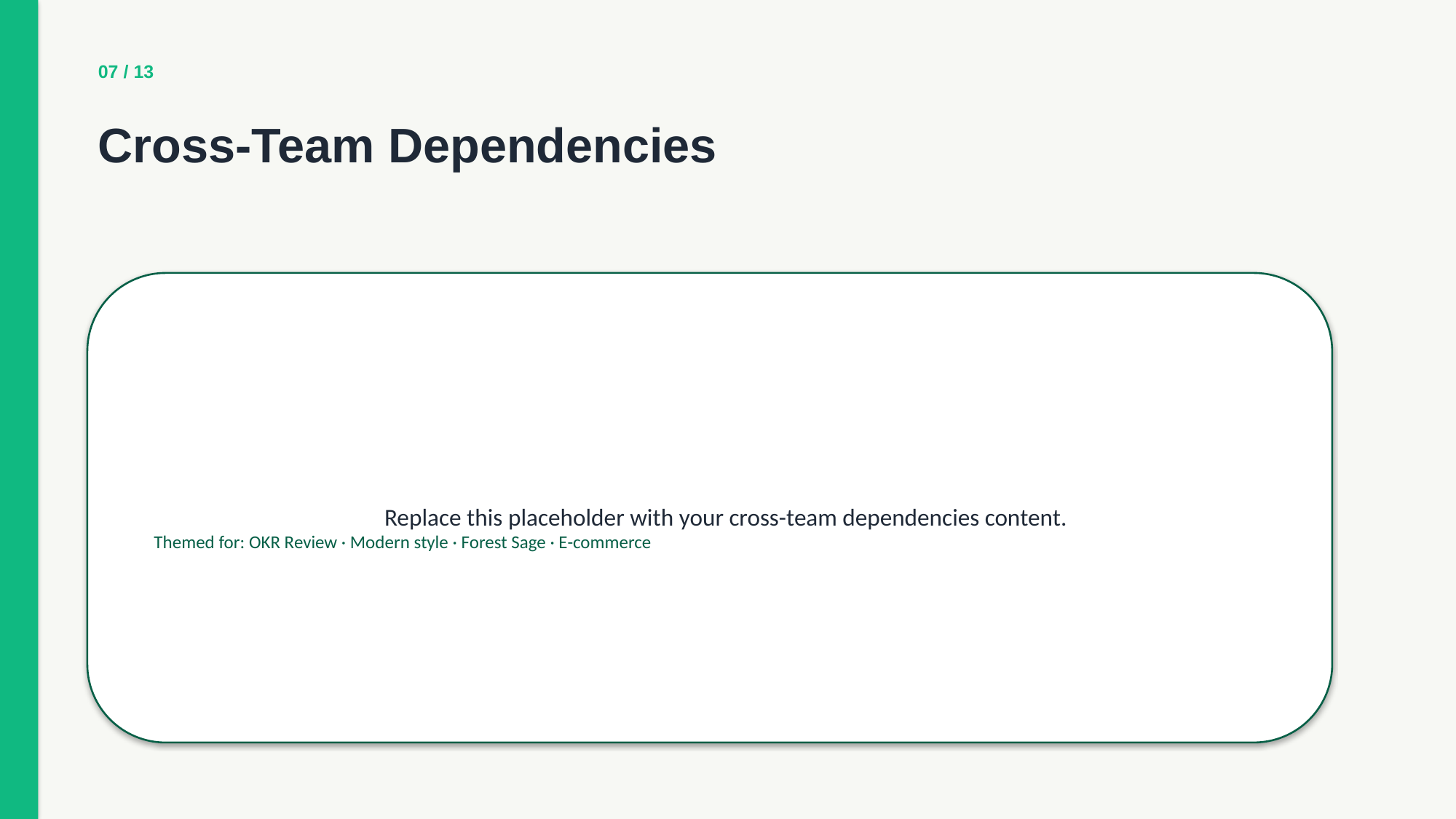

07 / 13
Cross-Team Dependencies
Replace this placeholder with your cross-team dependencies content.
Themed for: OKR Review · Modern style · Forest Sage · E-commerce